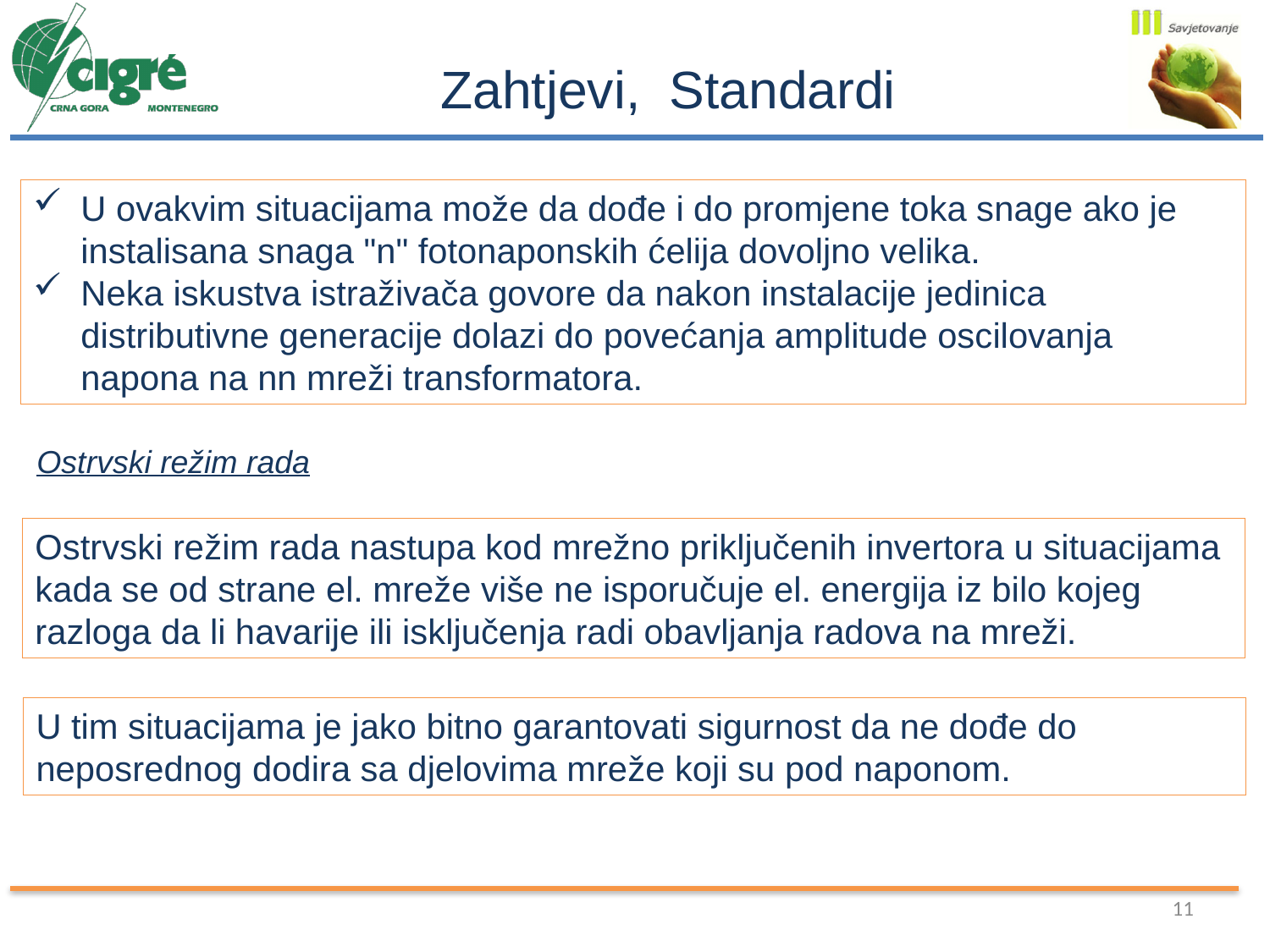

Zahtjevi,  Standardi
U ovakvim situacijama može da dođe i do promjene toka snage ako je instalisana snaga "n" fotonaponskih ćelija dovoljno velika.
Neka iskustva istraživača govore da nakon instalacije jedinica distributivne generacije dolazi do povećanja amplitude oscilovanja napona na nn mreži transformatora.
Ostrvski režim rada
Ostrvski režim rada nastupa kod mrežno priključenih invertora u situacijama kada se od strane el. mreže više ne isporučuje el. energija iz bilo kojeg razloga da li havarije ili isključenja radi obavljanja radova na mreži.
U tim situacijama je jako bitno garantovati sigurnost da ne dođe do neposrednog dodira sa djelovima mreže koji su pod naponom.
11